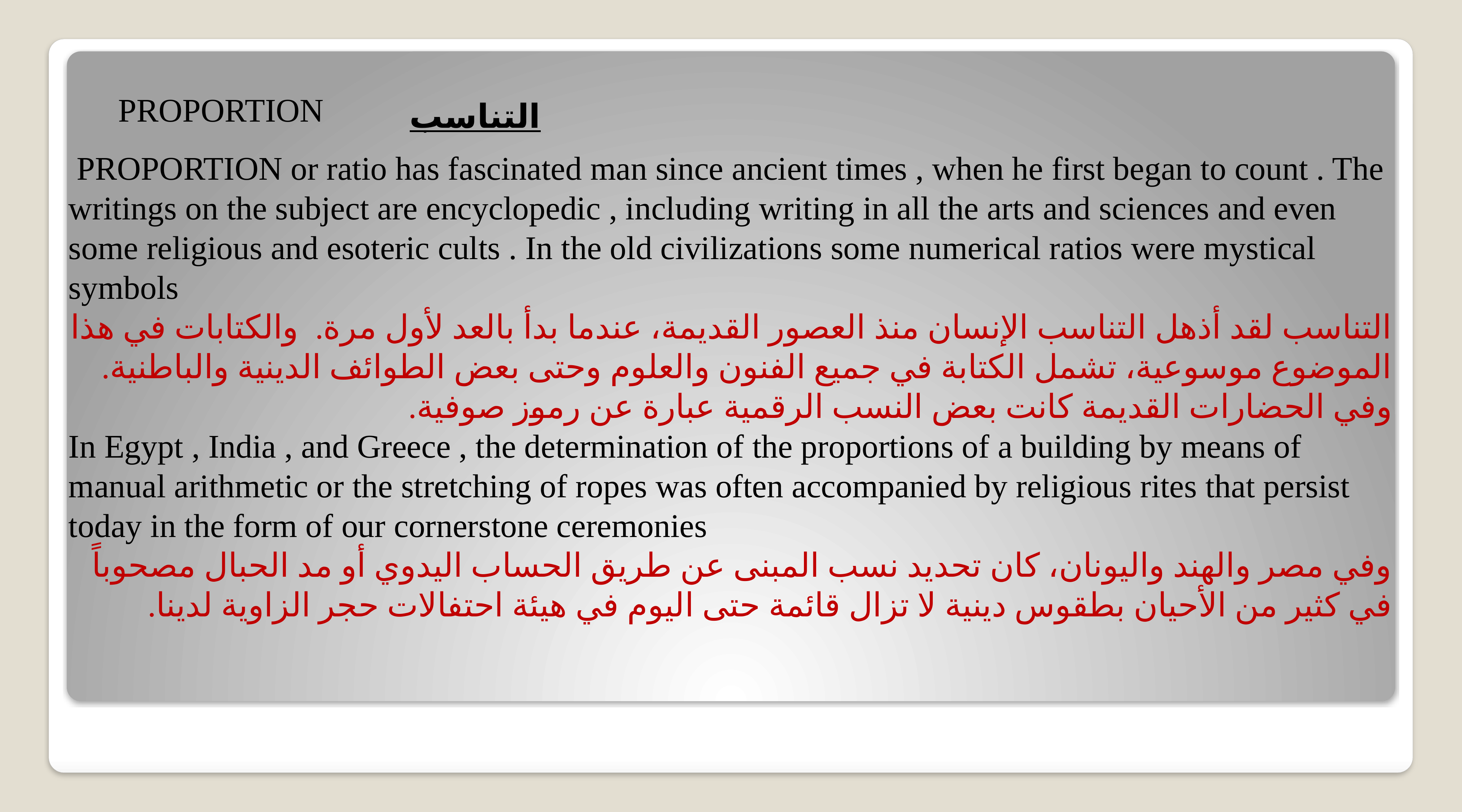

PROPORTION
التناسب
 PROPORTION or ratio has fascinated man since ancient times , when he first began to count . The writings on the subject are encyclopedic , including writing in all the arts and sciences and even some religious and esoteric cults . In the old civilizations some numerical ratios were mystical symbols
التناسب لقد أذهل التناسب الإنسان منذ العصور القديمة، عندما بدأ بالعد لأول مرة.  والكتابات في هذا الموضوع موسوعية، تشمل الكتابة في جميع الفنون والعلوم وحتى بعض الطوائف الدينية والباطنية.  وفي الحضارات القديمة كانت بعض النسب الرقمية عبارة عن رموز صوفية.
In Egypt , India , and Greece , the determination of the proportions of a building by means of manual arithmetic or the stretching of ropes was often accompanied by religious rites that persist today in the form of our cornerstone ceremonies
وفي مصر والهند واليونان، كان تحديد نسب المبنى عن طريق الحساب اليدوي أو مد الحبال مصحوباً في كثير من الأحيان بطقوس دينية لا تزال قائمة حتى اليوم في هيئة احتفالات حجر الزاوية لدينا.